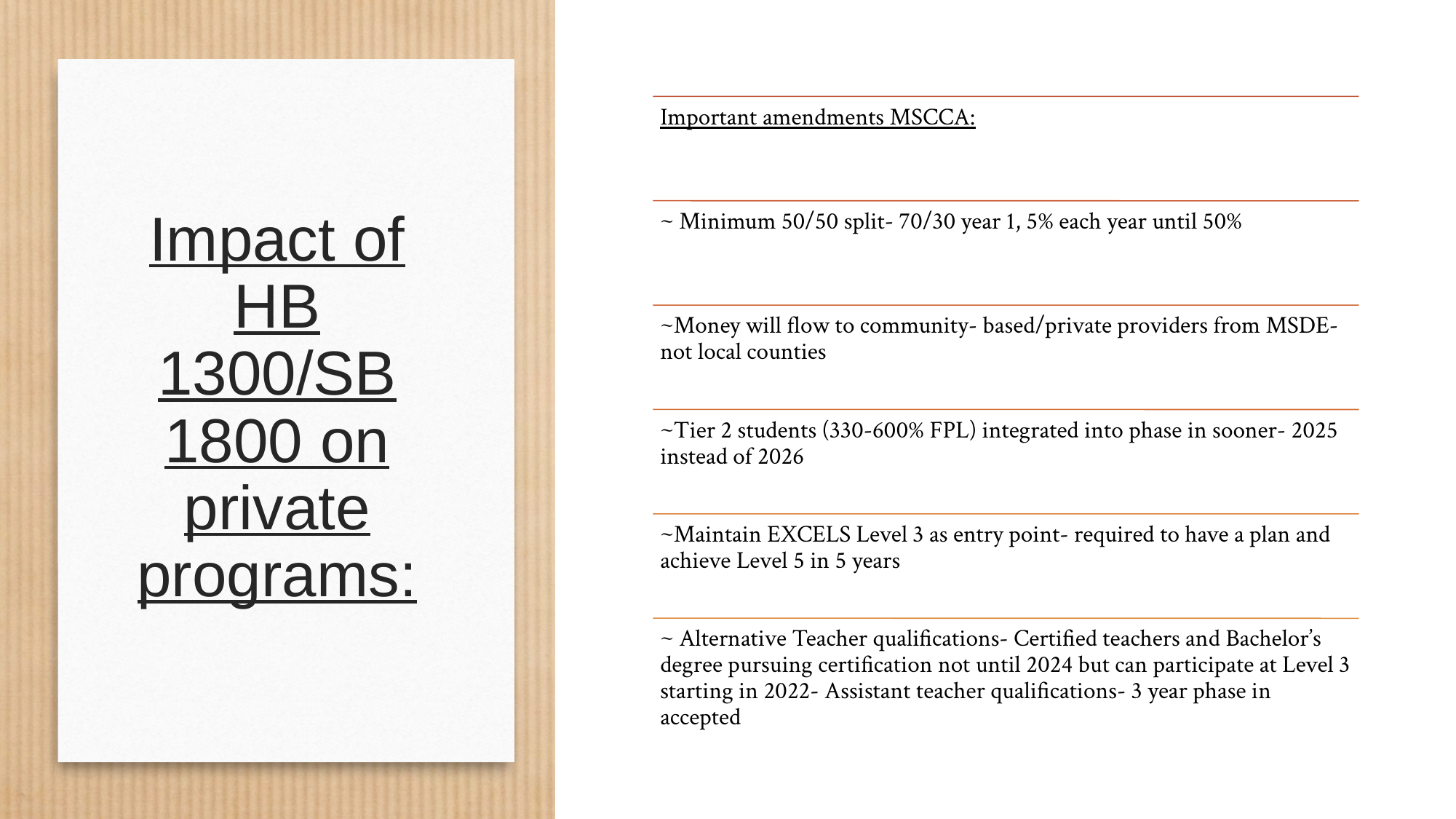

Important amendments MSCCA:
~ Minimum 50/50 split- 70/30 year 1, 5% each year until 50%
~Money will flow to community- based/private providers from MSDE- not local counties
~Tier 2 students (330-600% FPL) integrated into phase in sooner- 2025 instead of 2026
~Maintain EXCELS Level 3 as entry point- required to have a plan and achieve Level 5 in 5 years
~ Alternative Teacher qualifications- Certified teachers and Bachelor’s degree pursuing certification not until 2024 but can participate at Level 3 starting in 2022- Assistant teacher qualifications- 3 year phase in accepted
# Impact of HB 1300/SB 1800 on private programs: